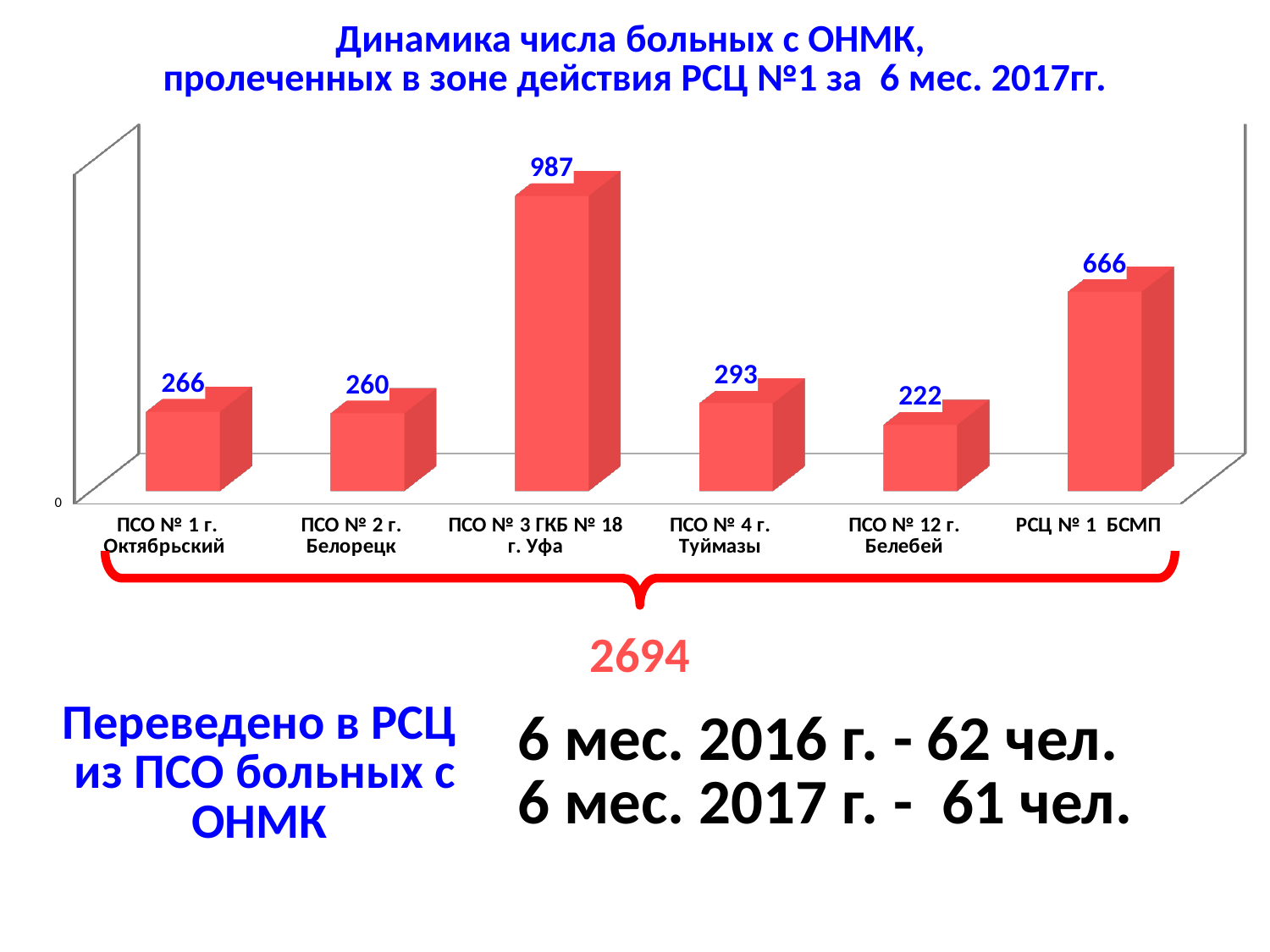

# Динамика числа больных с ОНМК, пролеченных в зоне действия РСЦ №1 за  6 мес. 2017гг.

[unsupported chart]

2694
| Переведено в РСЦ из ПСО больных с ОНМК | 6 мес. 2016 г. - 62 чел. 6 мес. 2017 г. - 61 чел. |
| --- | --- |